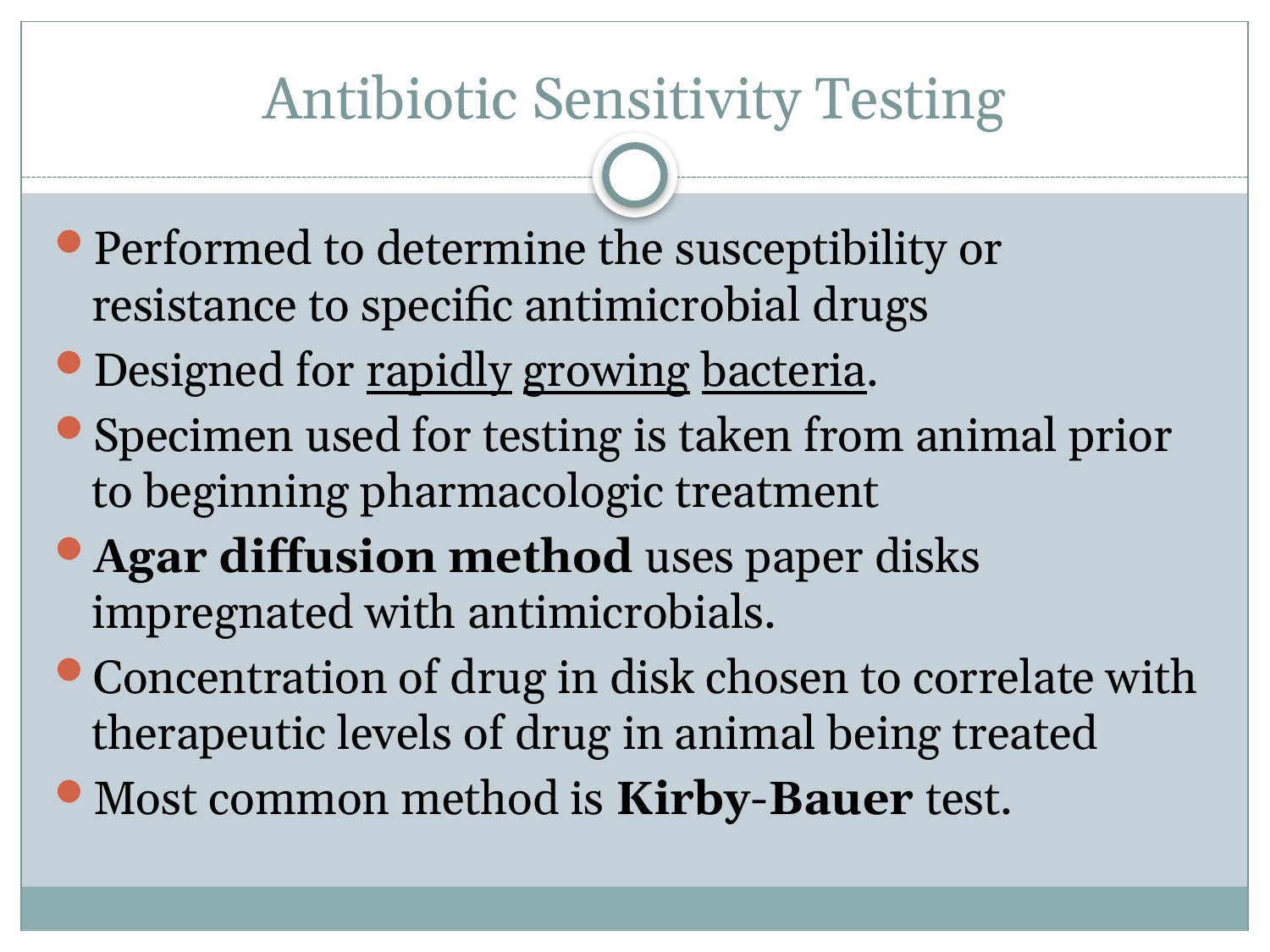

# Antibiotic Sensitivity Testing
Performed to determine the susceptibility or resistance to specific antimicrobial drugs
Designed for rapidly growing bacteria.
Specimen used for testing is taken from animal prior to beginning pharmacologic treatment
Agar diffusion method uses paper disks impregnated with antimicrobials.
Concentration of drug in disk chosen to correlate with therapeutic levels of drug in animal being treated
Most common method is Kirby-Bauer test.